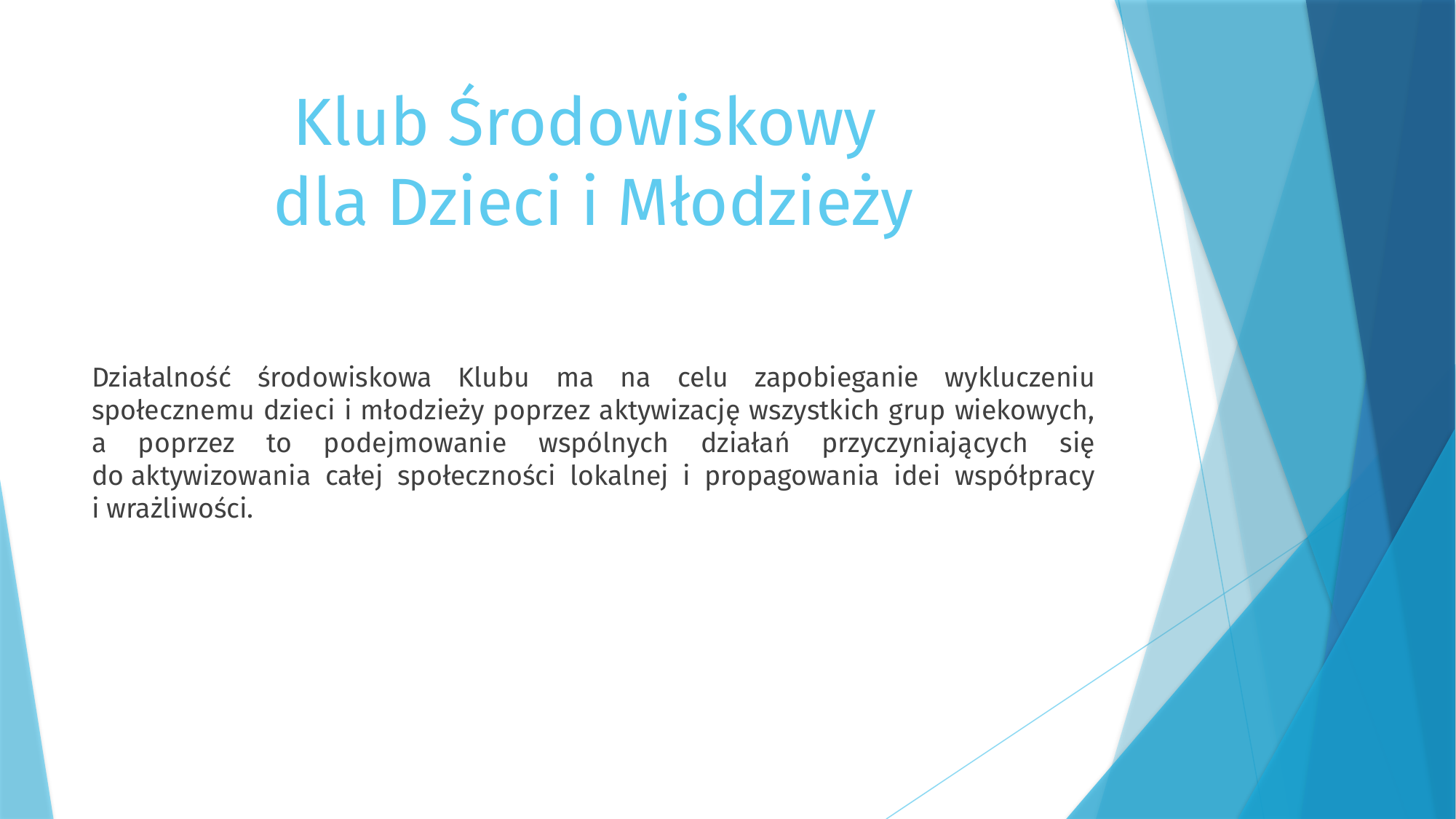

# Klub Środowiskowy dla Dzieci i Młodzieży

Działalność środowiskowa Klubu ma na celu zapobieganie wykluczeniu społecznemu dzieci i młodzieży poprzez aktywizację wszystkich grup wiekowych, a poprzez to podejmowanie wspólnych działań przyczyniających się do aktywizowania całej społeczności lokalnej i propagowania idei współpracy i wrażliwości.